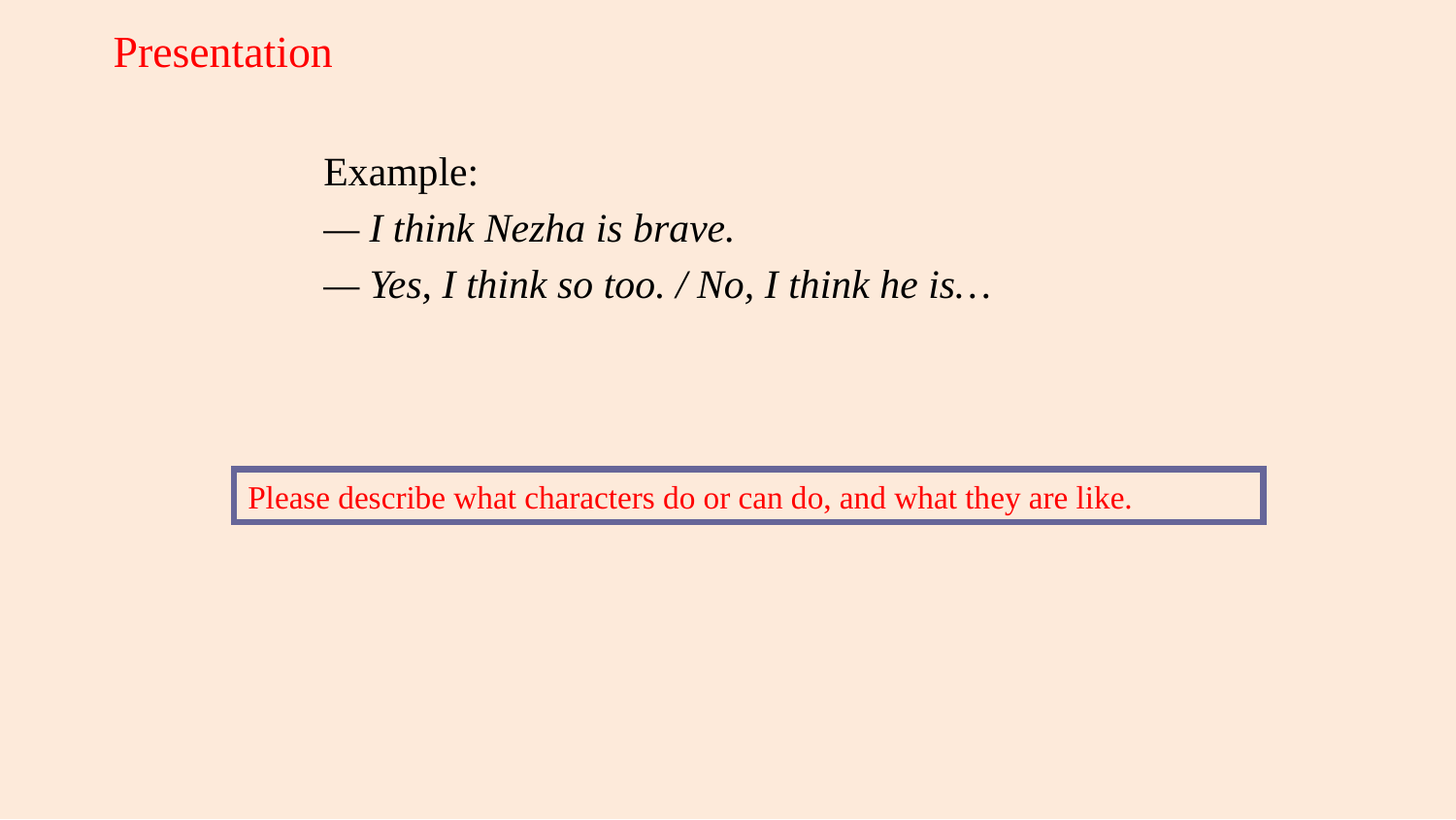

Presentation
Example:
— I think Nezha is brave.
— Yes, I think so too. / No, I think he is…
Please describe what characters do or can do, and what they are like.